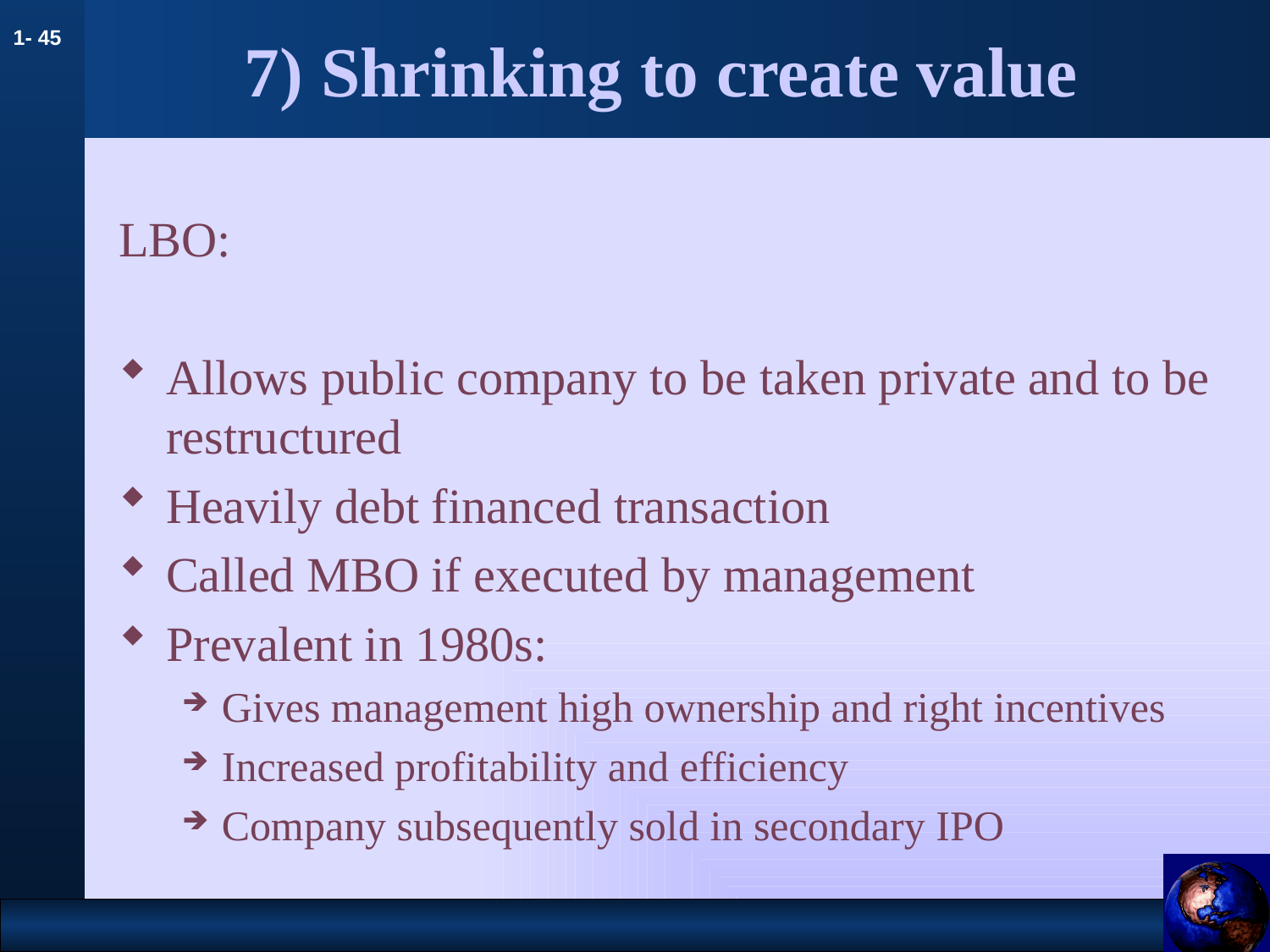

# 7) Shrinking to create value
LBO:

Allows public company to be taken private and to be restructured
Heavily debt financed transaction
Called MBO if executed by management
Prevalent in 1980s:
Gives management high ownership and right incentives
Increased profitability and efficiency
Company subsequently sold in secondary IPO